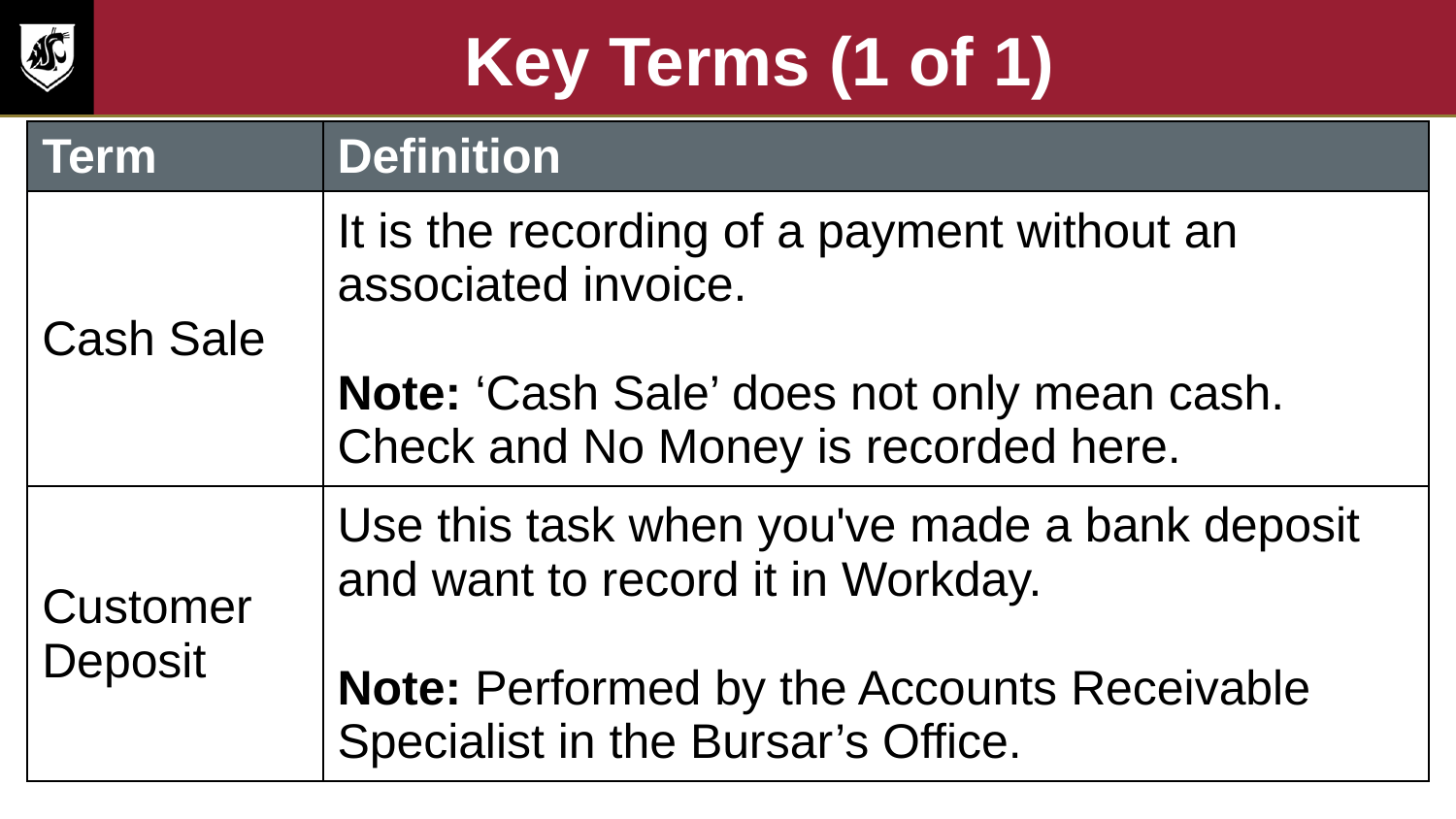

# Key Terms (1 of 1)
| Term | Definition |
| --- | --- |
| Cash Sale | It is the recording of a payment without an associated invoice. Note: ‘Cash Sale’ does not only mean cash. Check and No Money is recorded here. |
| Customer Deposit | Use this task when you've made a bank deposit and want to record it in Workday. Note: Performed by the Accounts Receivable Specialist in the Bursar’s Office. |